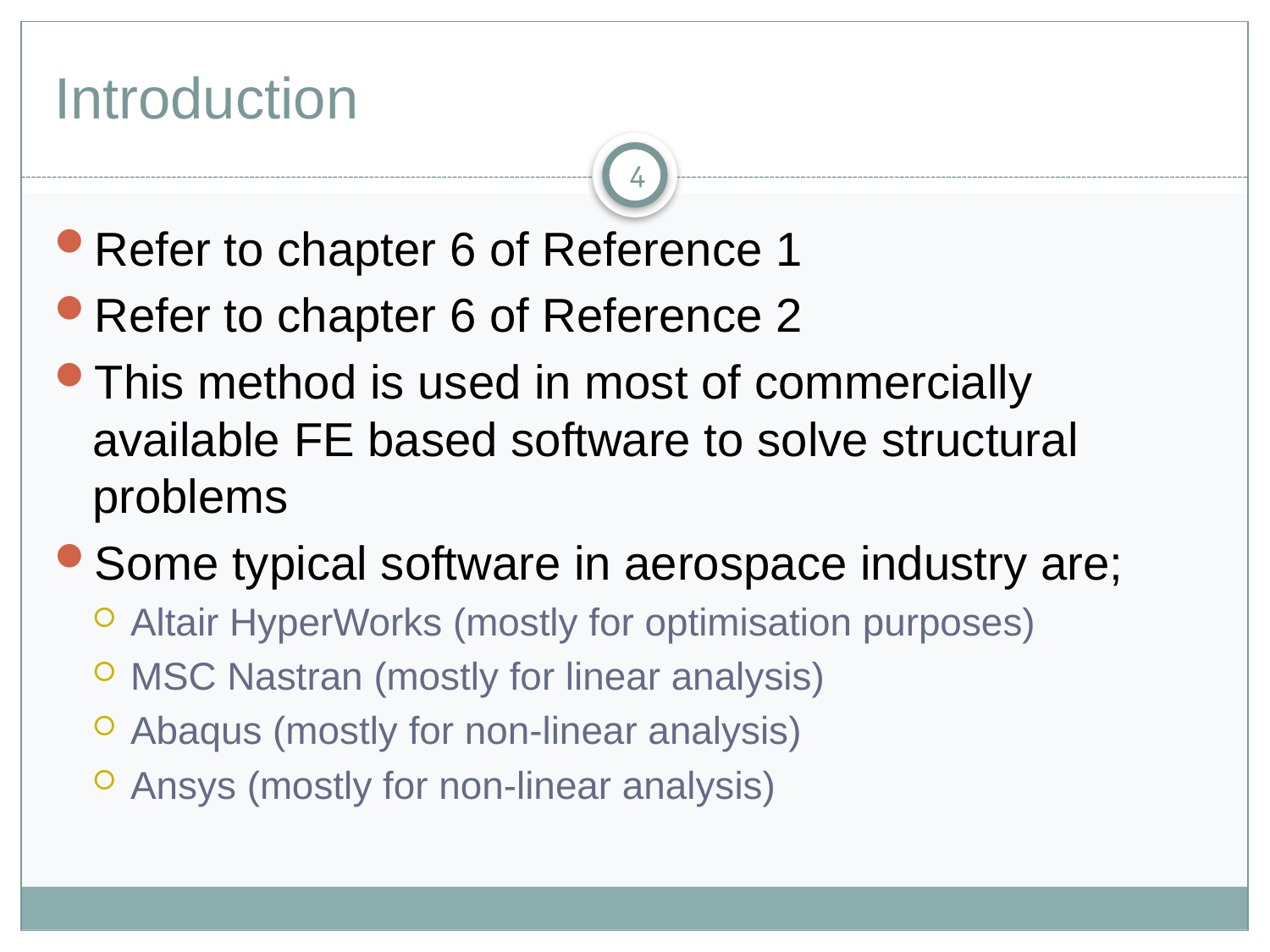

# Introduction
4
Refer to chapter 6 of Reference 1
Refer to chapter 6 of Reference 2
This method is used in most of commercially available FE based software to solve structural problems
Some typical software in aerospace industry are;
Altair HyperWorks (mostly for optimisation purposes)
MSC Nastran (mostly for linear analysis)
Abaqus (mostly for non-linear analysis)
Ansys (mostly for non-linear analysis)